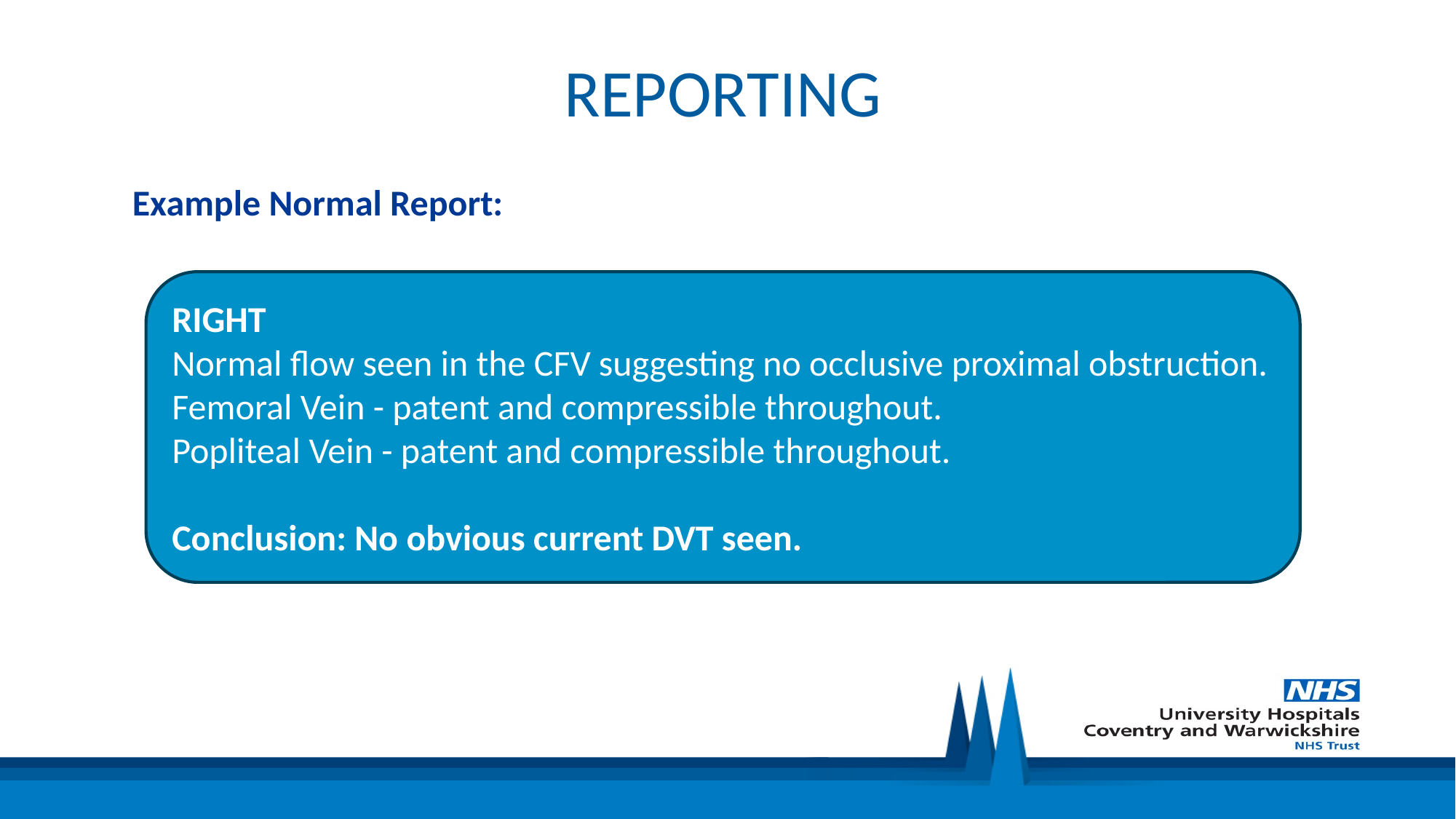

# REPORTING
Example Normal Report:

RIGHT
Normal flow seen in the CFV suggesting no occlusive proximal obstruction.
Femoral Vein - patent and compressible throughout.
Popliteal Vein - patent and compressible throughout.
Conclusion: No obvious current DVT seen.